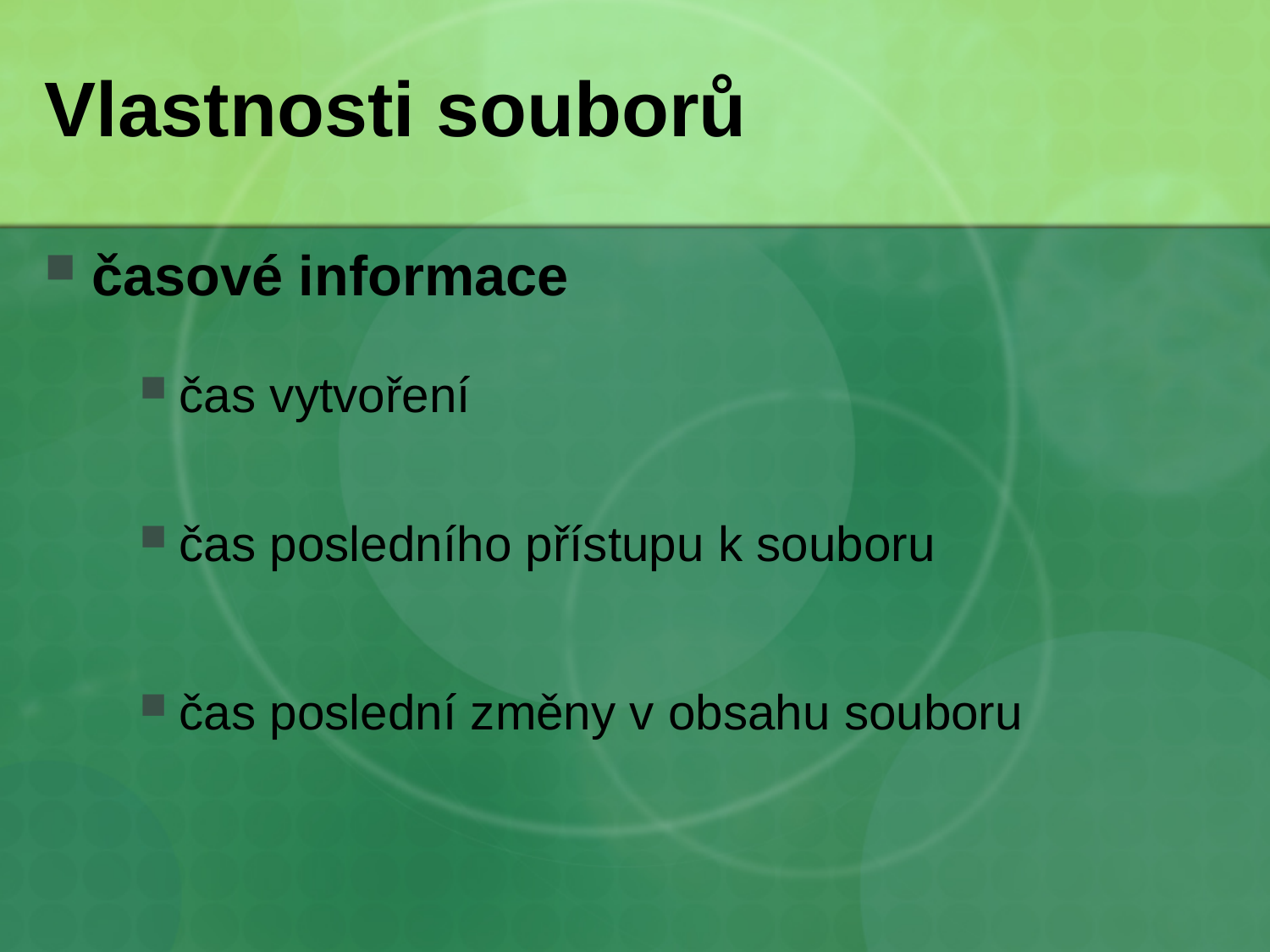

# Vlastnosti souborů
časové informace
čas vytvoření
čas posledního přístupu k souboru

čas poslední změny v obsahu souboru